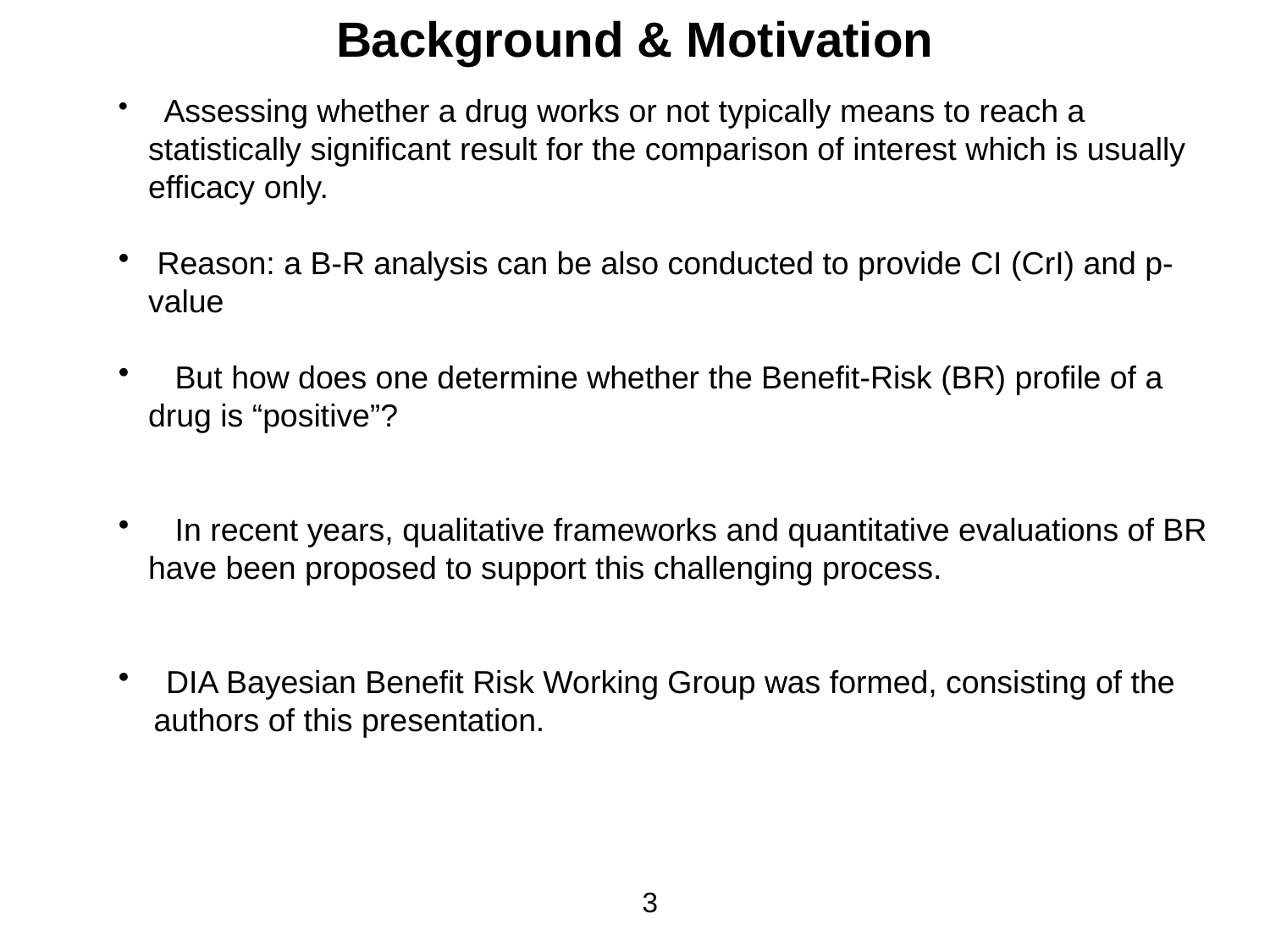

# Background & Motivation
  Assessing whether a drug works or not typically means to reach a statistically significant result for the comparison of interest which is usually efficacy only.

 Reason: a B-R analysis can be also conducted to provide CI (CrI) and p-value

   But how does one determine whether the Benefit-Risk (BR) profile of a drug is “positive”?

   In recent years, qualitative frameworks and quantitative evaluations of BR have been proposed to support this challenging process.

  DIA Bayesian Benefit Risk Working Group was formed, consisting of the
    authors of this presentation.

3